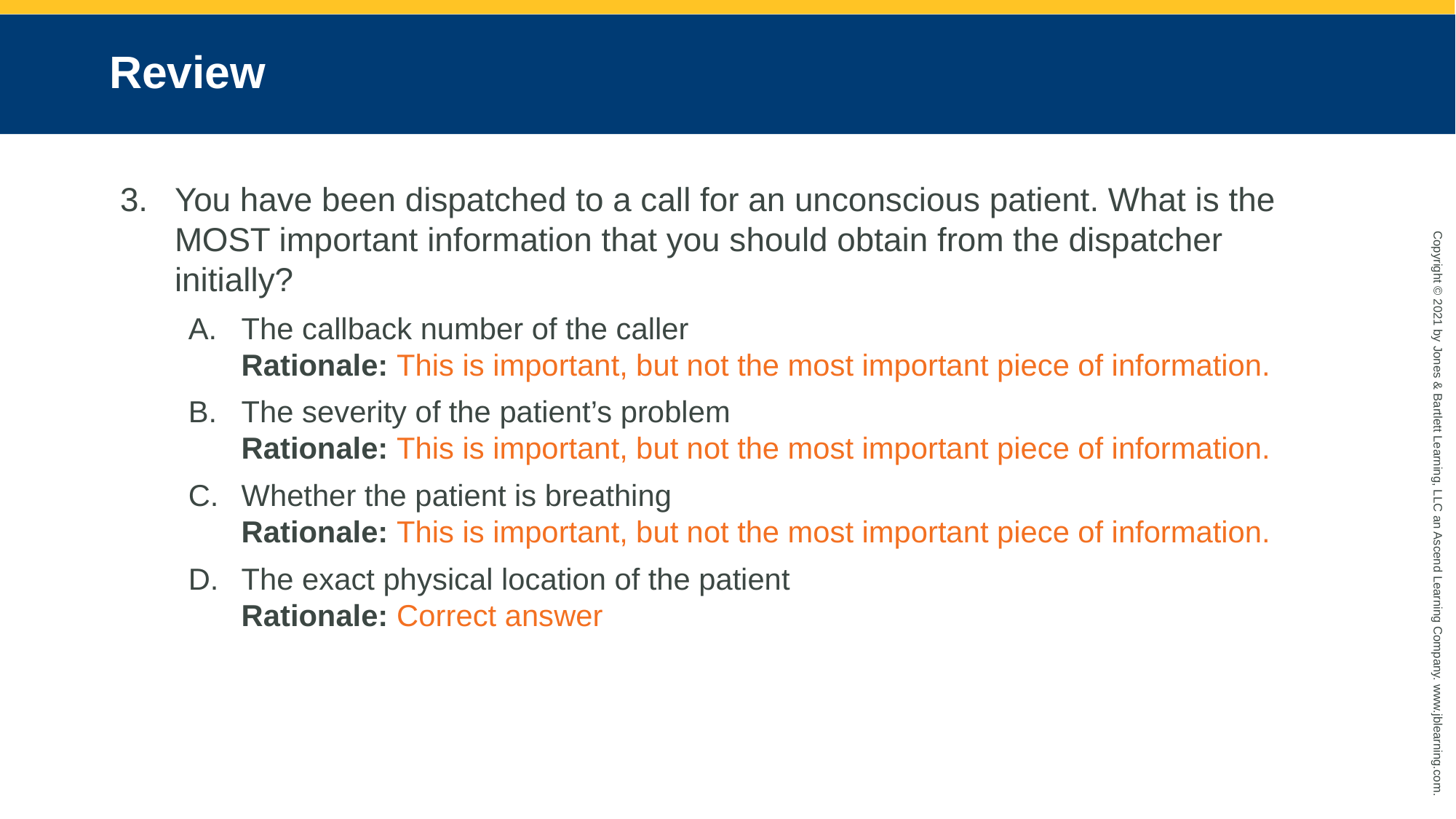

# Review
You have been dispatched to a call for an unconscious patient. What is the MOST important information that you should obtain from the dispatcher initially?
The callback number of the caller
Rationale: This is important, but not the most important piece of information.
The severity of the patient’s problem
Rationale: This is important, but not the most important piece of information.
Whether the patient is breathing
Rationale: This is important, but not the most important piece of information.
The exact physical location of the patient
Rationale: Correct answer